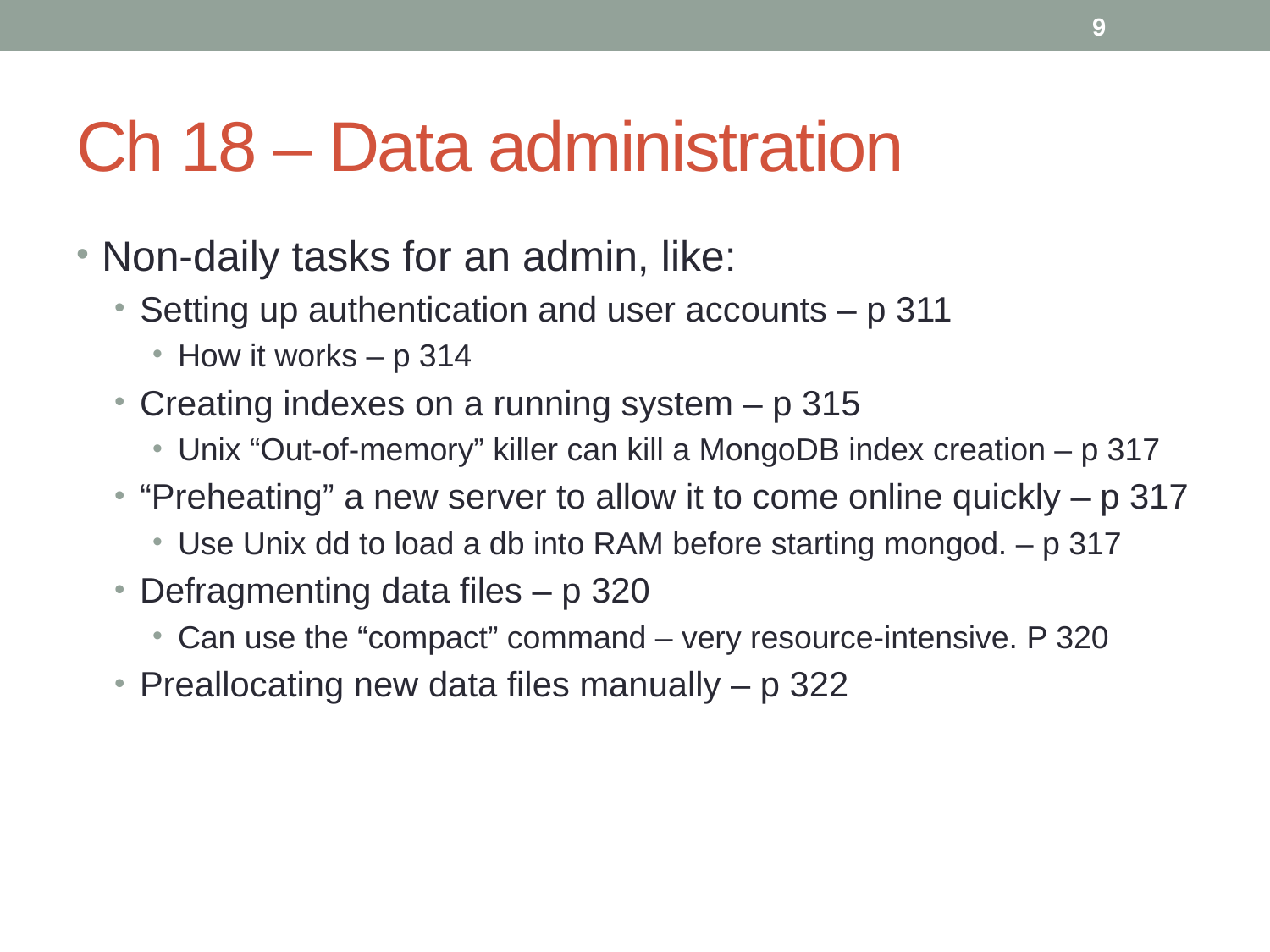

# Ch 18 – Data administration
Non-daily tasks for an admin, like:
Setting up authentication and user accounts – p 311
How it works – p 314
Creating indexes on a running system – p 315
Unix “Out-of-memory” killer can kill a MongoDB index creation – p 317
“Preheating” a new server to allow it to come online quickly – p 317
Use Unix dd to load a db into RAM before starting mongod. – p 317
Defragmenting data files – p 320
Can use the “compact” command – very resource-intensive. P 320
Preallocating new data files manually – p 322